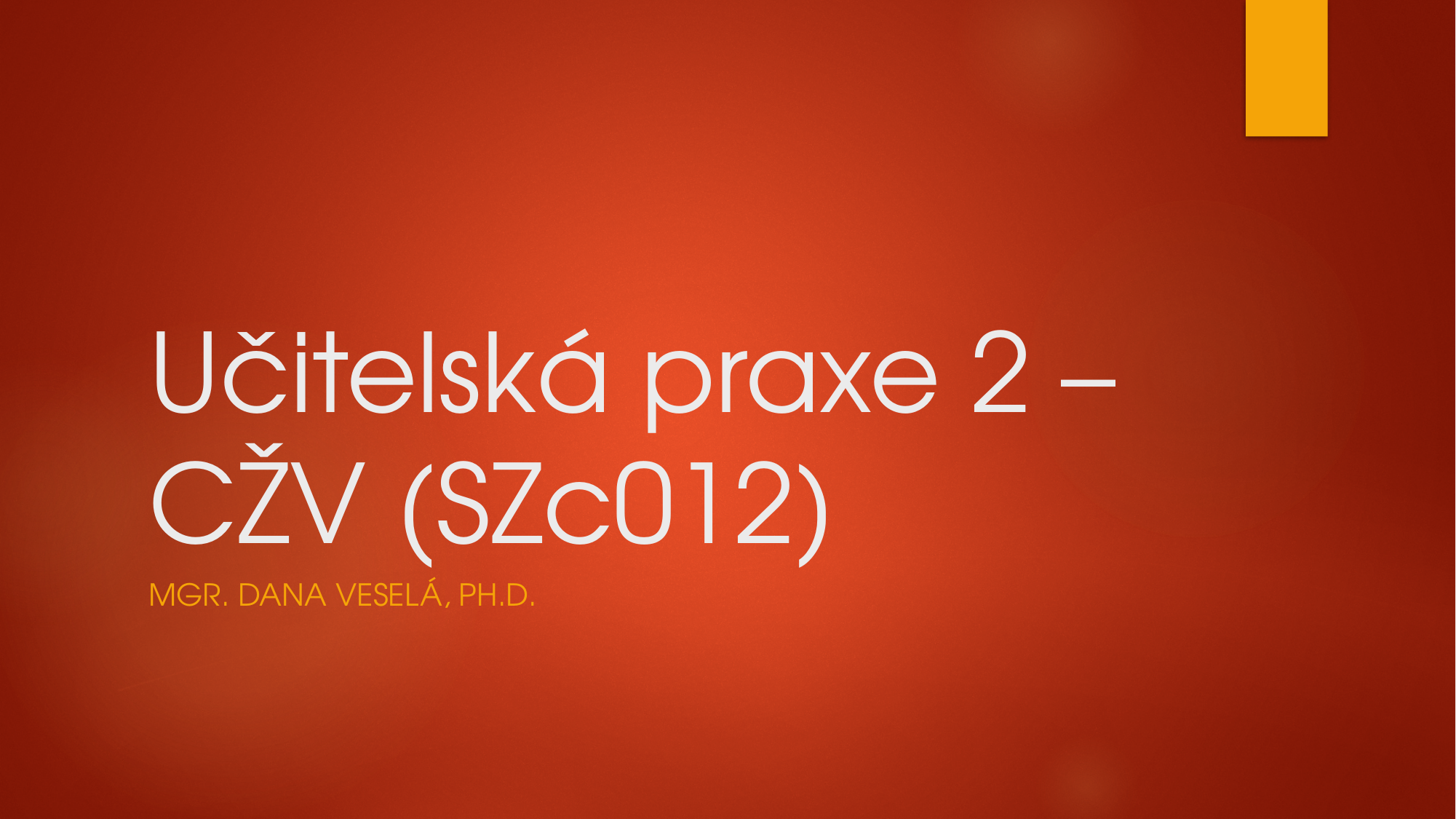

# Učitelská praxe 2 – CŽV (SZc012)
Mgr. Dana Veselá, Ph.d.